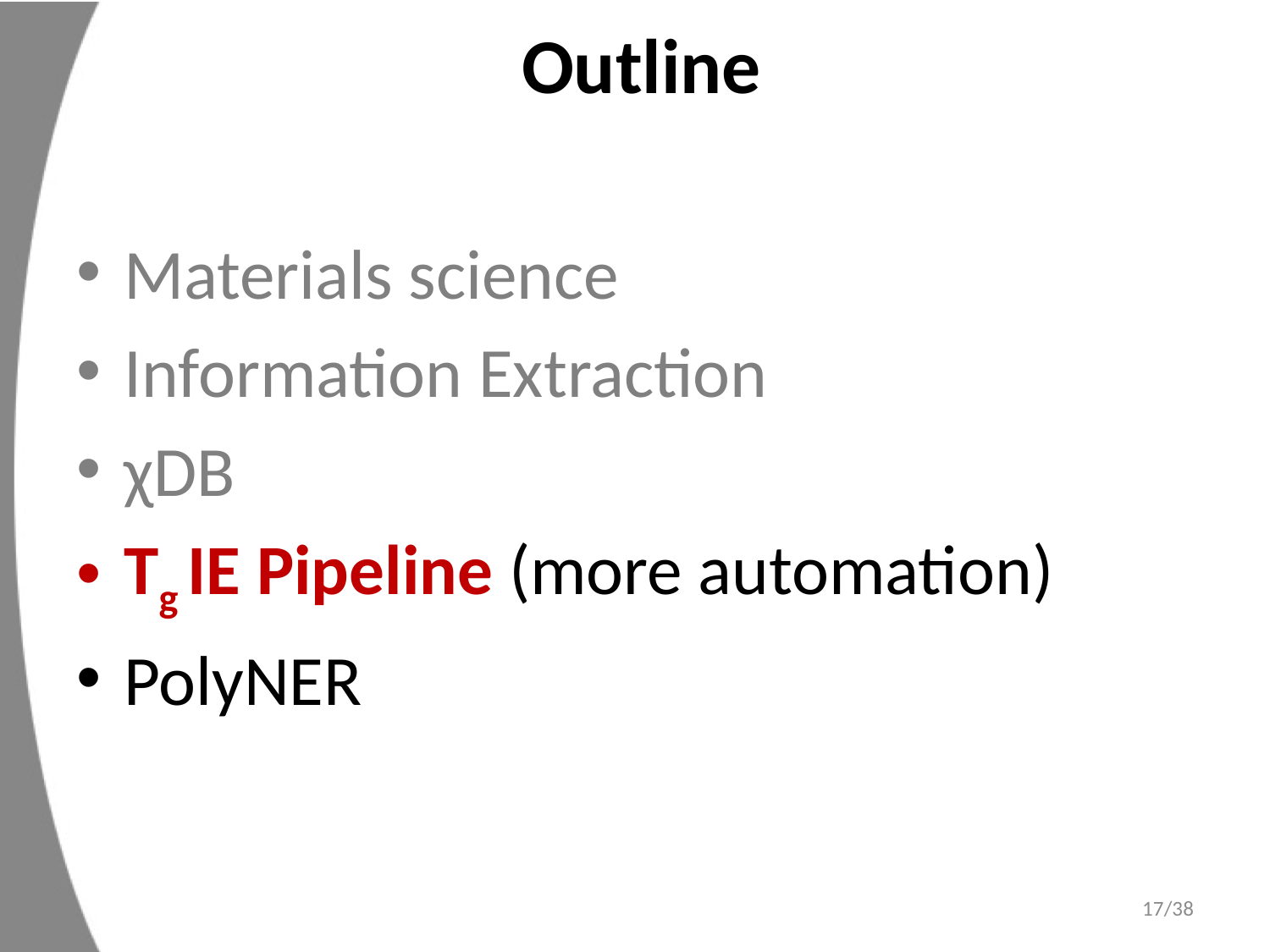

# Outline
Materials science
Information Extraction
χDB
Tg IE Pipeline (more automation)
PolyNER
17/38